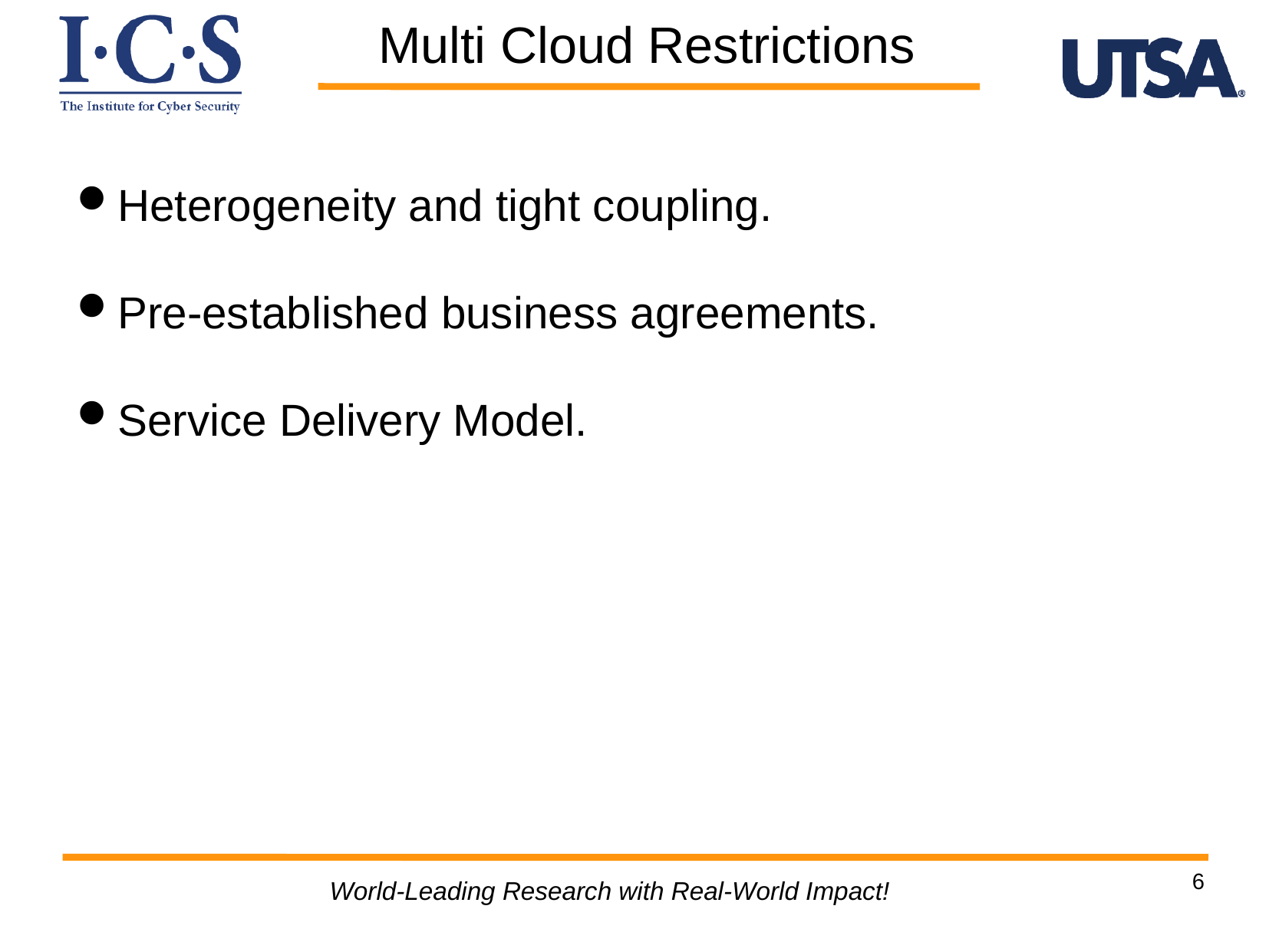

Multi Cloud Restrictions

Heterogeneity and tight coupling.

Pre-established business agreements.

Service Delivery Model.

6

World-Leading Research with Real-World Impact!